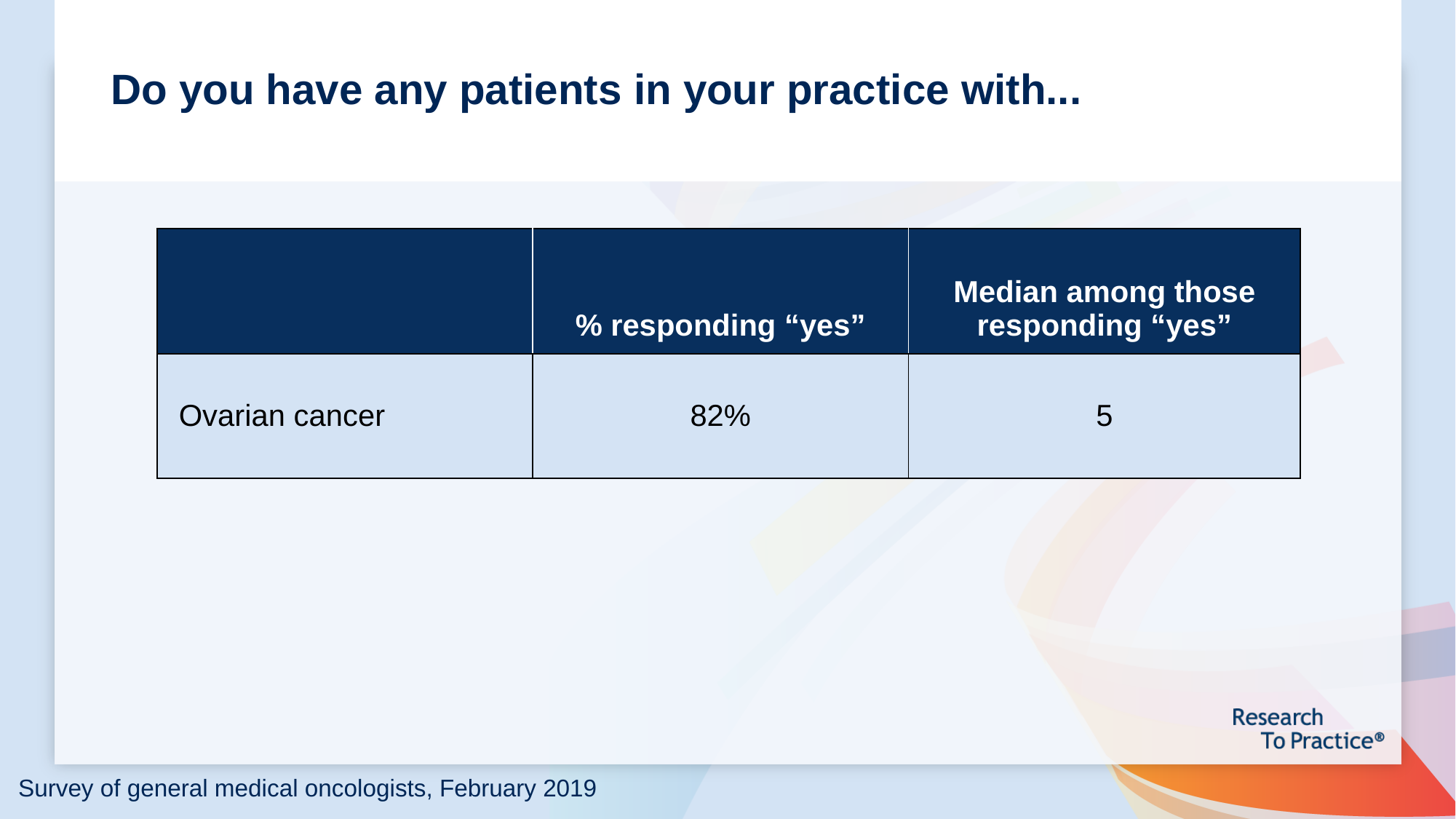

# Do you have any patients in your practice with...
|  | % responding “yes” | Median among those responding “yes” |
| --- | --- | --- |
| Ovarian cancer | 82% | 5 |